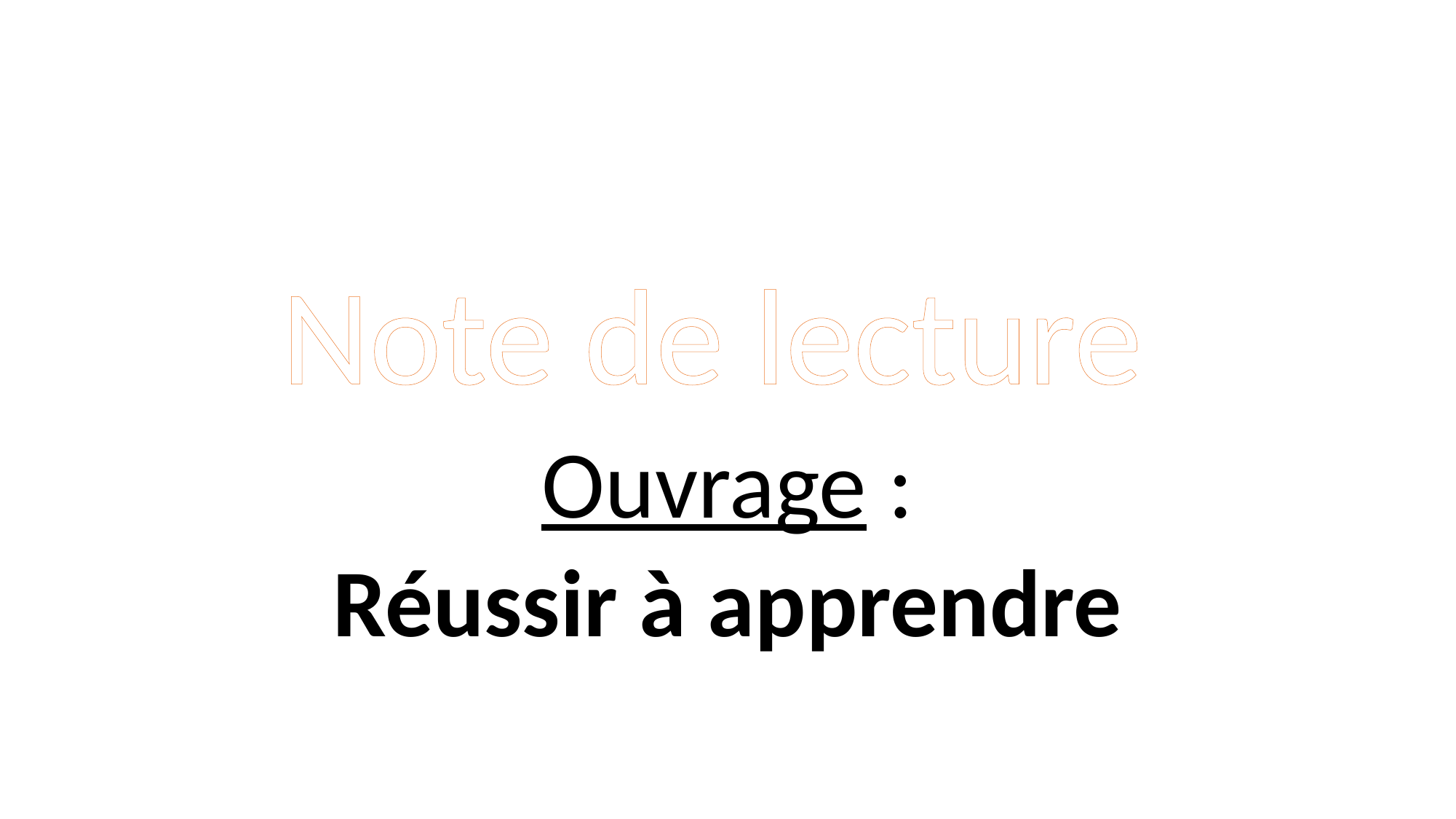

# Note de lecture
Ouvrage :
 Réussir à apprendre